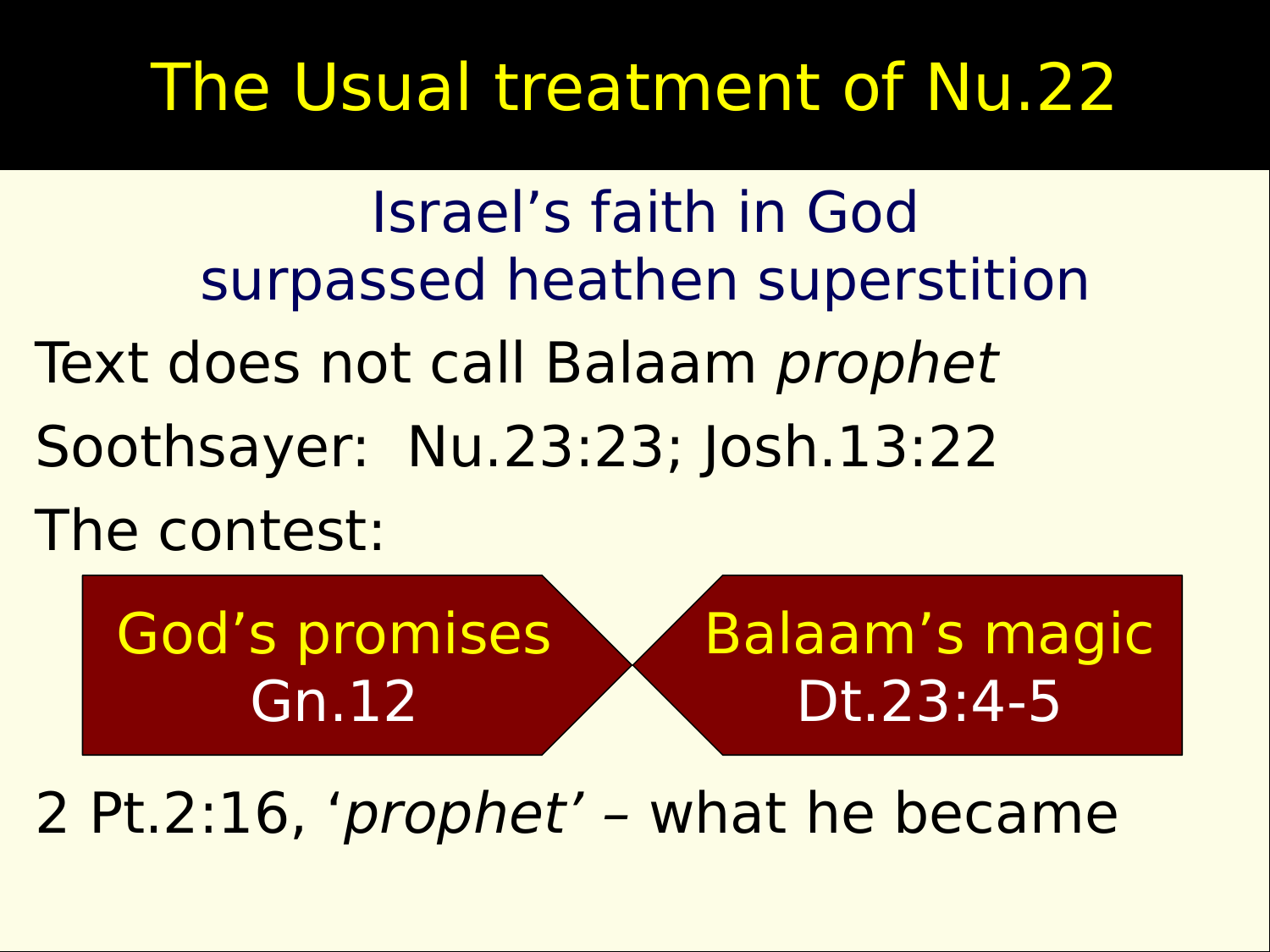

# The Usual treatment of Nu.22
Israel’s faith in God
surpassed heathen superstition
Text does not call Balaam prophet
Soothsayer:  Nu.23:23; Josh.13:22
The contest:

2 Pt.2:16, ‘prophet’ – what he became

God’s promises
Gn.12
Balaam’s magic
Dt.23:4-5